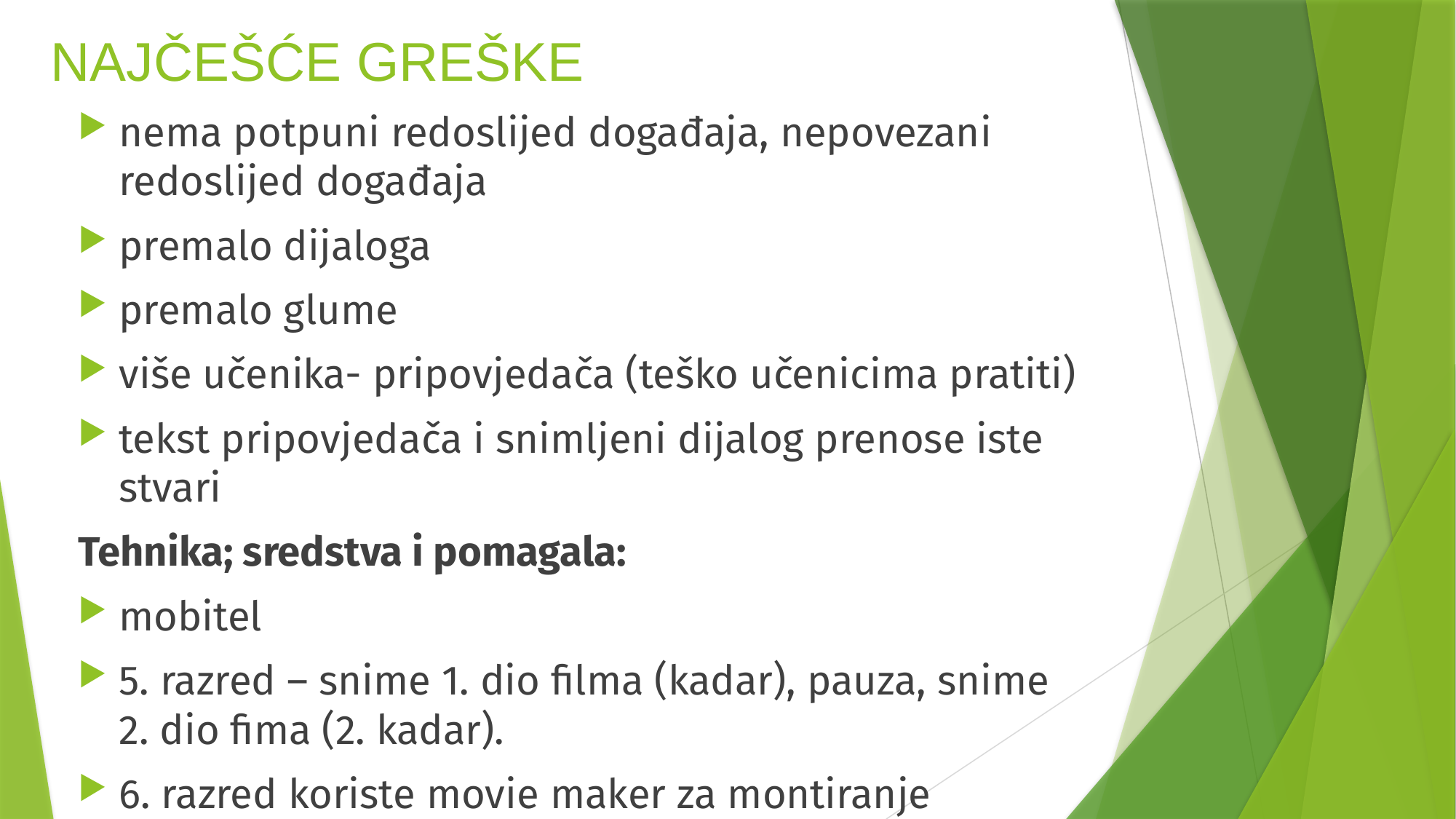

# NAJČEŠĆE GREŠKE
nema potpuni redoslijed događaja, nepovezani redoslijed događaja
premalo dijaloga
premalo glume
više učenika- pripovjedača (teško učenicima pratiti)
tekst pripovjedača i snimljeni dijalog prenose iste stvari
Tehnika; sredstva i pomagala:
mobitel
5. razred – snime 1. dio filma (kadar), pauza, snime 2. dio fima (2. kadar).
6. razred koriste movie maker za montiranje